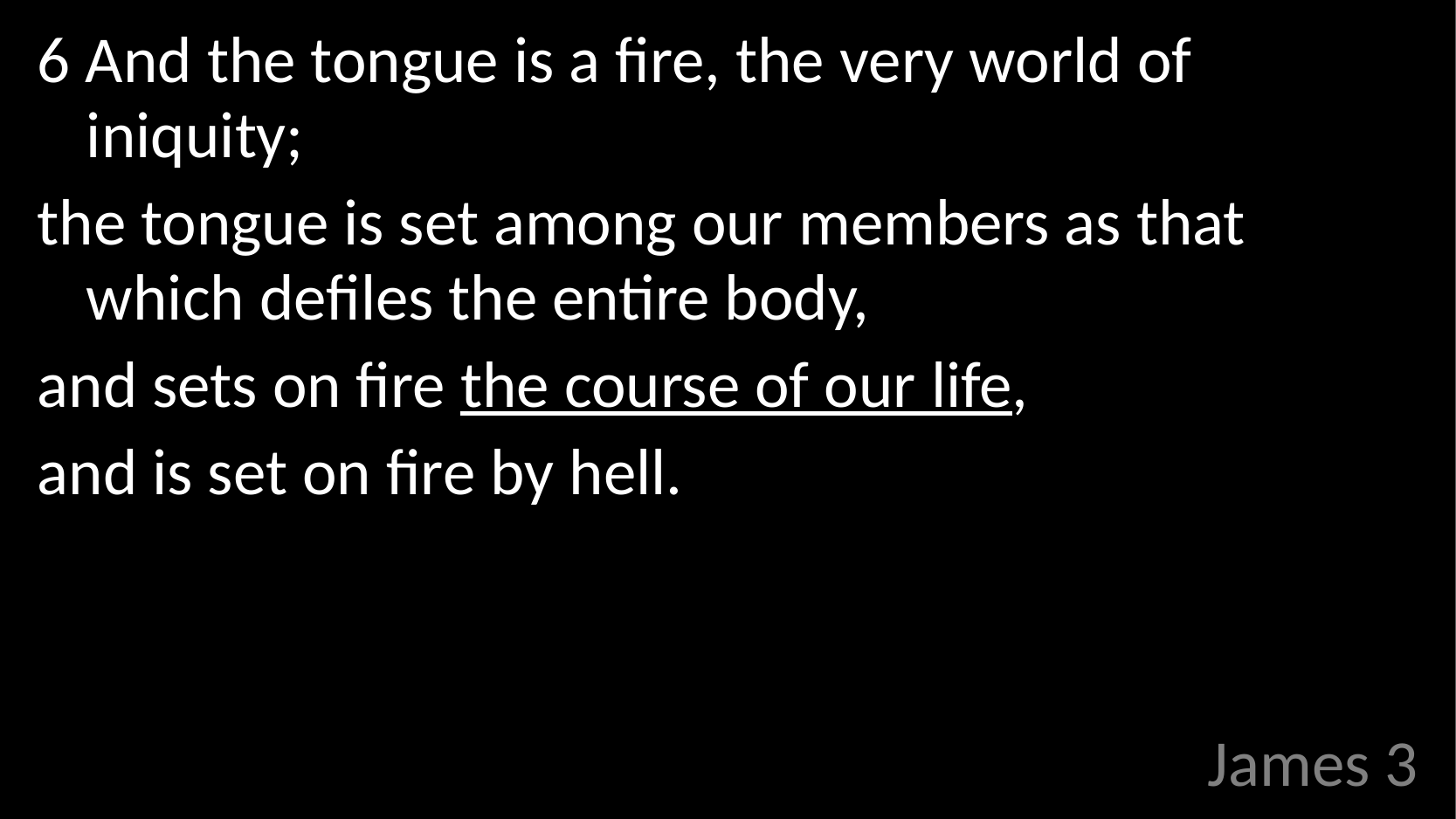

6 And the tongue is a fire, the very world of iniquity;
the tongue is set among our members as that which defiles the entire body,
and sets on fire the course of our life,
and is set on fire by hell.
# James 3